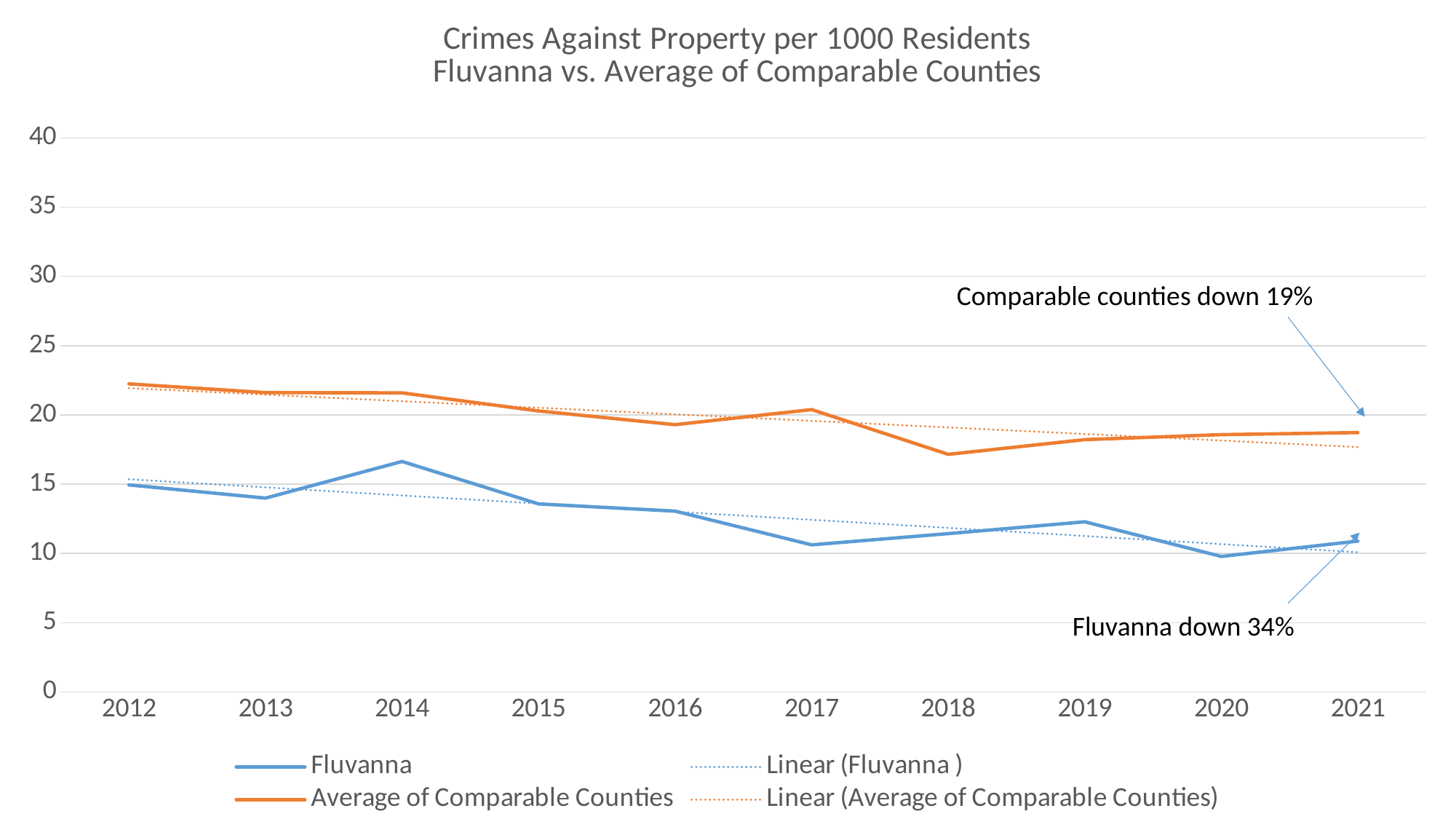

### Chart: Crimes Against Property per 1000 Residents
Fluvanna vs. Average of Comparable Counties

| Category | Fluvanna  | Average of Comparable Counties |
|---|---|---|
| 2012 | 14.9425728882572 | 22.24 |
| 2013 | 13.9897767016411 | 21.61 |
| 2014 | 16.6345783596457 | 21.59 |
| 2015 | 13.5692989832582 | 20.28 |
| 2016 | 13.0486358244365 | 19.29 |
| 2017 | 10.616994748177 | 20.38 |
| 2018 | 11.4266446875468 | 17.15 |
| 2019 | 12.2790147200237 | 18.21 |
| 2020 | 9.77869274318065 | 18.57 |
| 2021 | 10.8869211786907 | 18.72 |
Comparable counties down 19%
Fluvanna down 34%